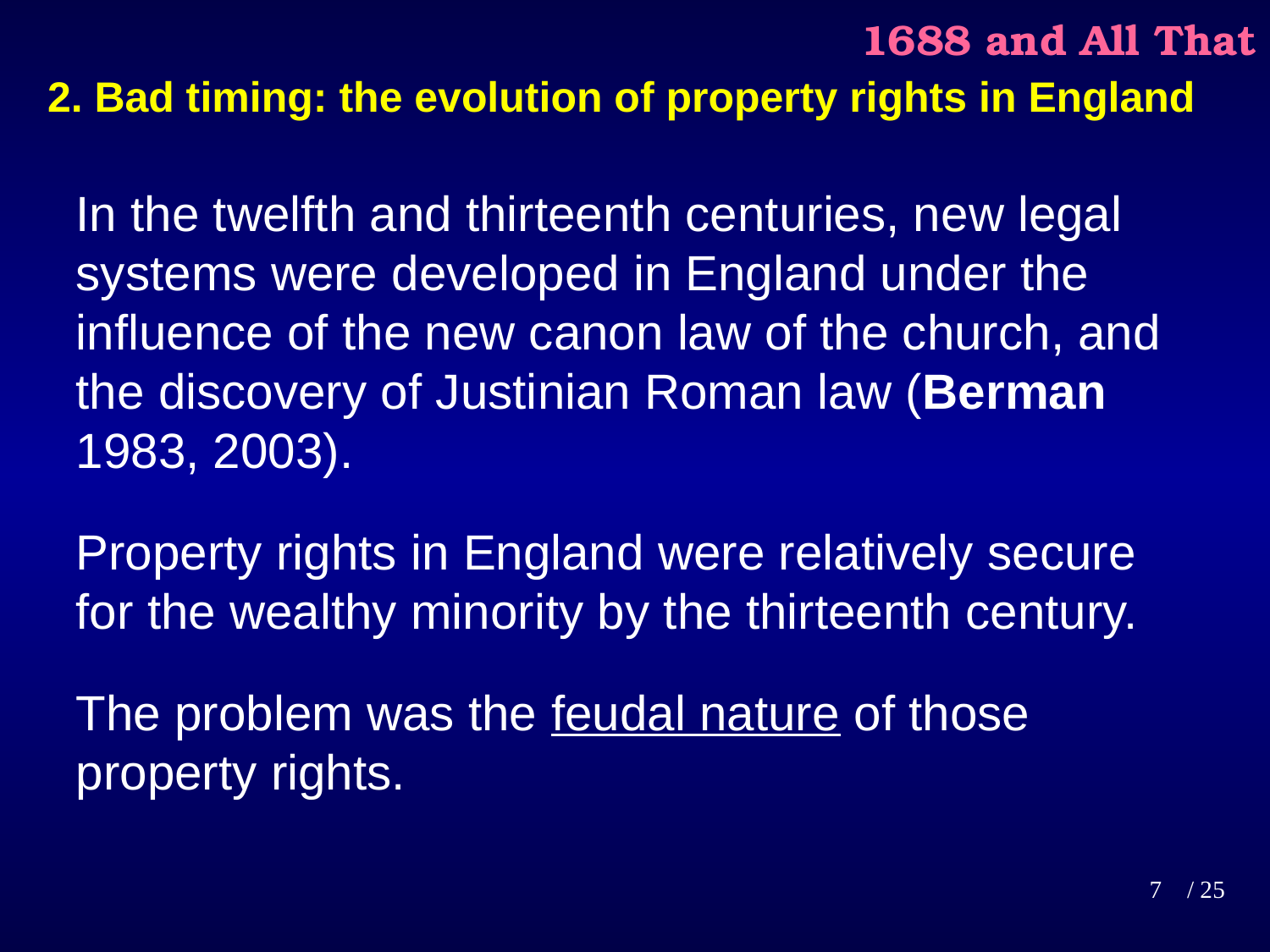

# 1688 and All That
2. Bad timing: the evolution of property rights in England
In the twelfth and thirteenth centuries, new legal systems were developed in England under the influence of the new canon law of the church, and the discovery of Justinian Roman law (Berman 1983, 2003).
Property rights in England were relatively secure for the wealthy minority by the thirteenth century.
The problem was the feudal nature of those property rights.
7
/ 25